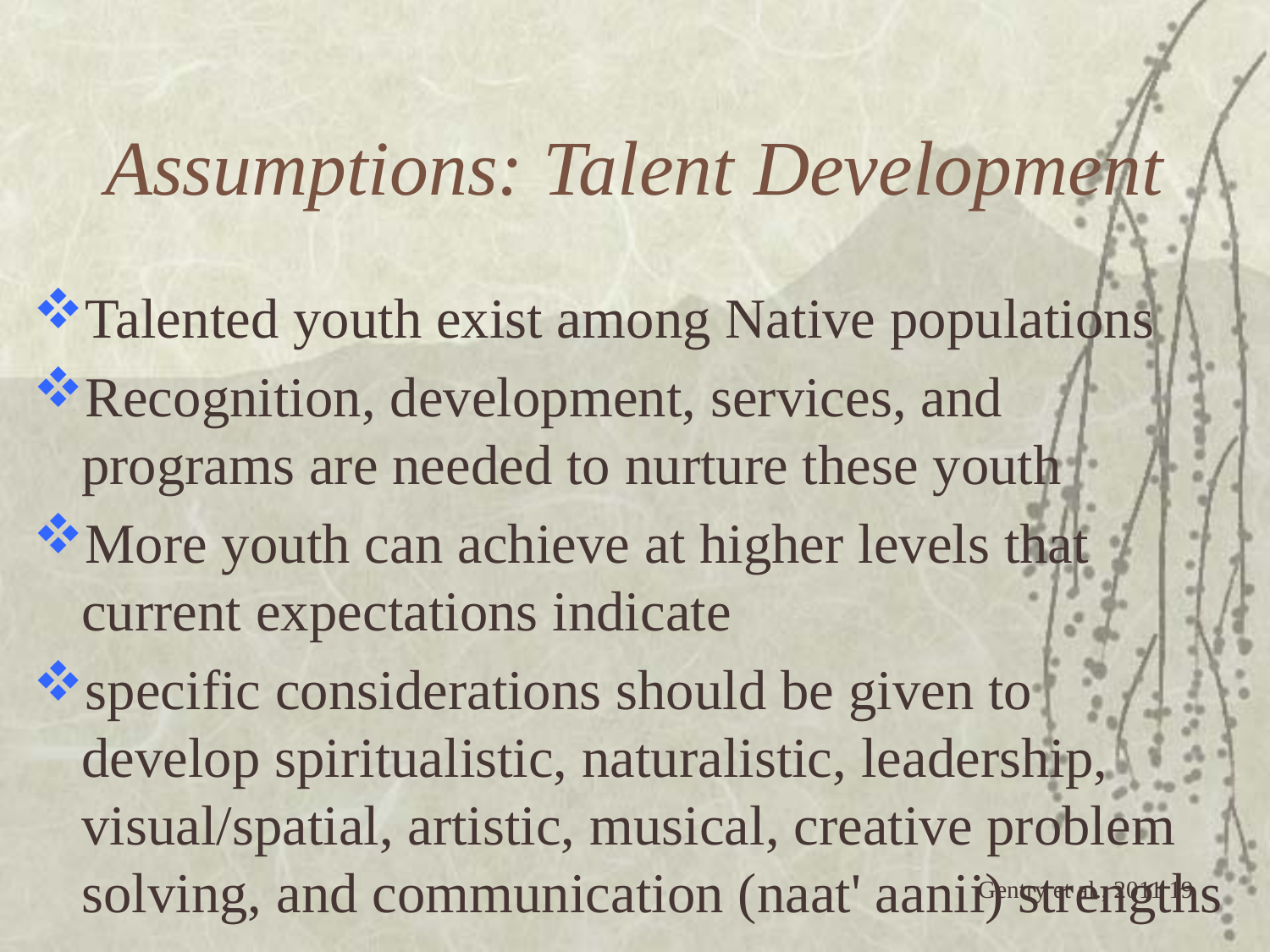

# Assumptions: Talent Development
Talented youth exist among Native populations
Recognition, development, services, and programs are needed to nurture these youth
More youth can achieve at higher levels that current expectations indicate
specific considerations should be given to develop spiritualistic, naturalistic, leadership, visual/spatial, artistic, musical, creative problem solving, and communication (naat' aanii) strengths
 Gentry et al., 2011 19